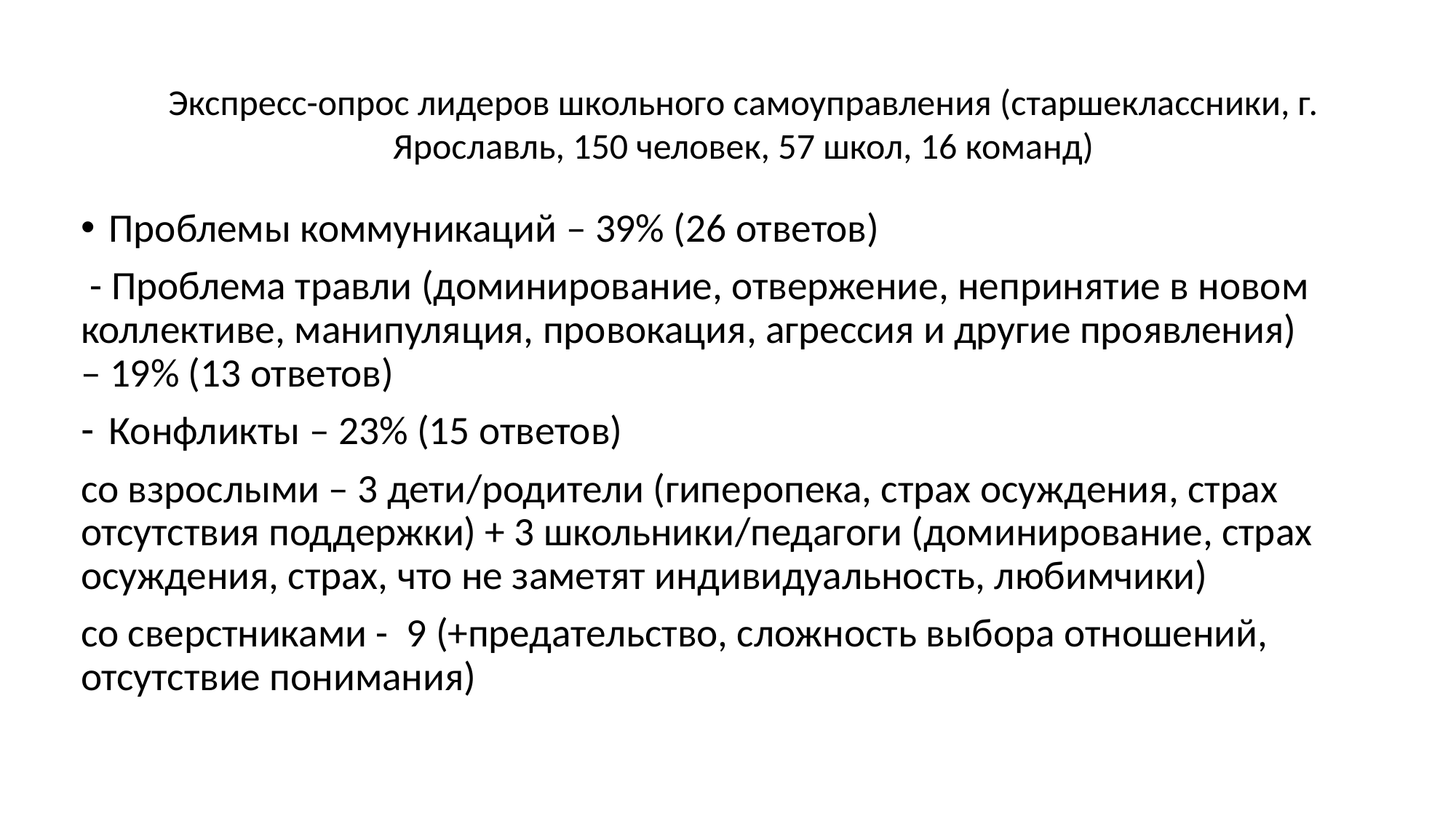

# Экспресс-опрос лидеров школьного самоуправления (старшеклассники, г. Ярославль, 150 человек, 57 школ, 16 команд)
Проблемы коммуникаций – 39% (26 ответов)
 - Проблема травли (доминирование, отвержение, непринятие в новом коллективе, манипуляция, провокация, агрессия и другие проявления) – 19% (13 ответов)
Конфликты – 23% (15 ответов)
со взрослыми – 3 дети/родители (гиперопека, страх осуждения, страх отсутствия поддержки) + 3 школьники/педагоги (доминирование, страх осуждения, страх, что не заметят индивидуальность, любимчики)
со сверстниками -  9 (+предательство, сложность выбора отношений, отсутствие понимания)